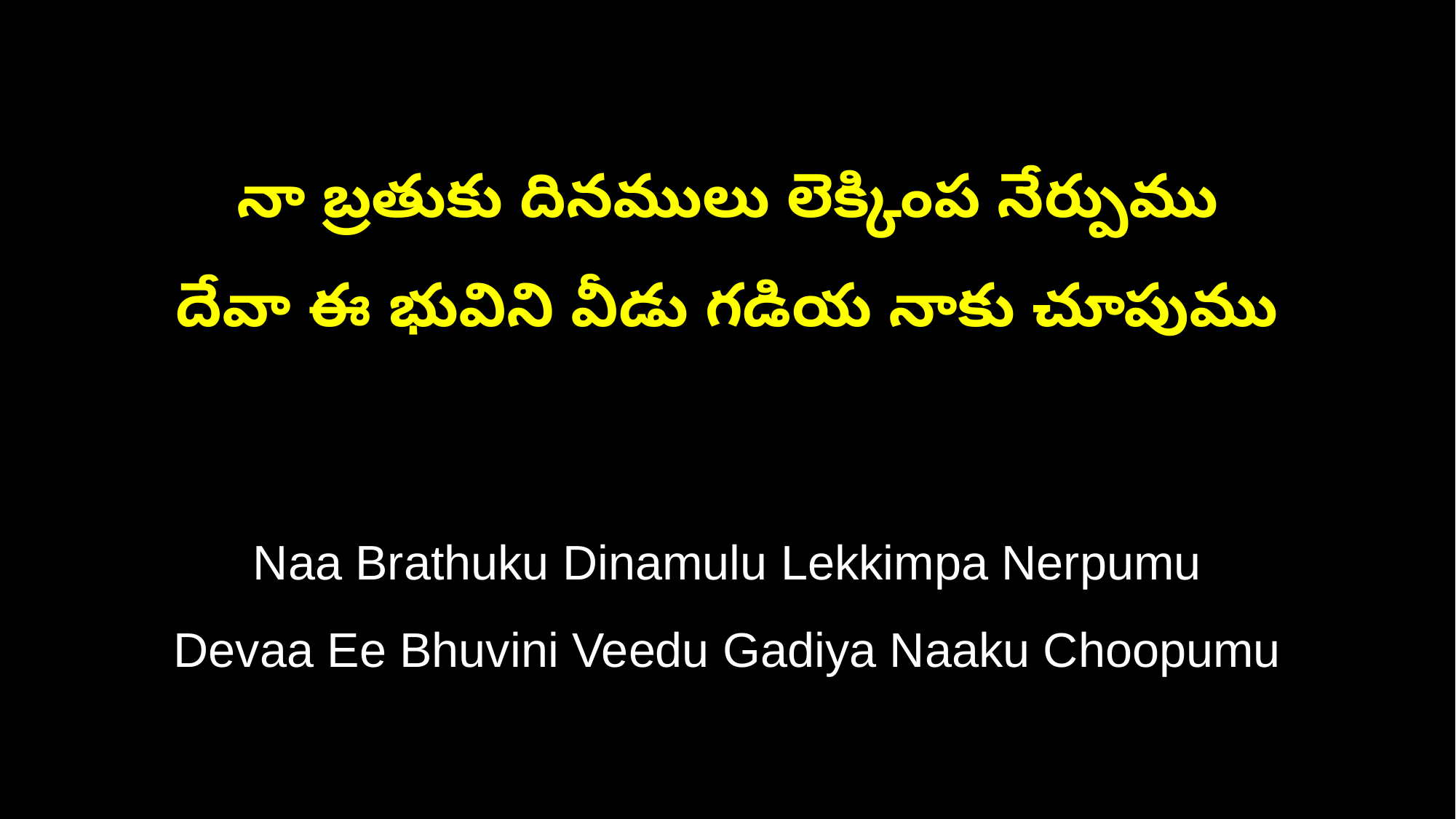

నా బ్రతుకు దినములు లెక్కింప నేర్పుము
దేవా ఈ భువిని వీడు గడియ నాకు చూపుము
Naa Brathuku Dinamulu Lekkimpa Nerpumu
Devaa Ee Bhuvini Veedu Gadiya Naaku Choopumu